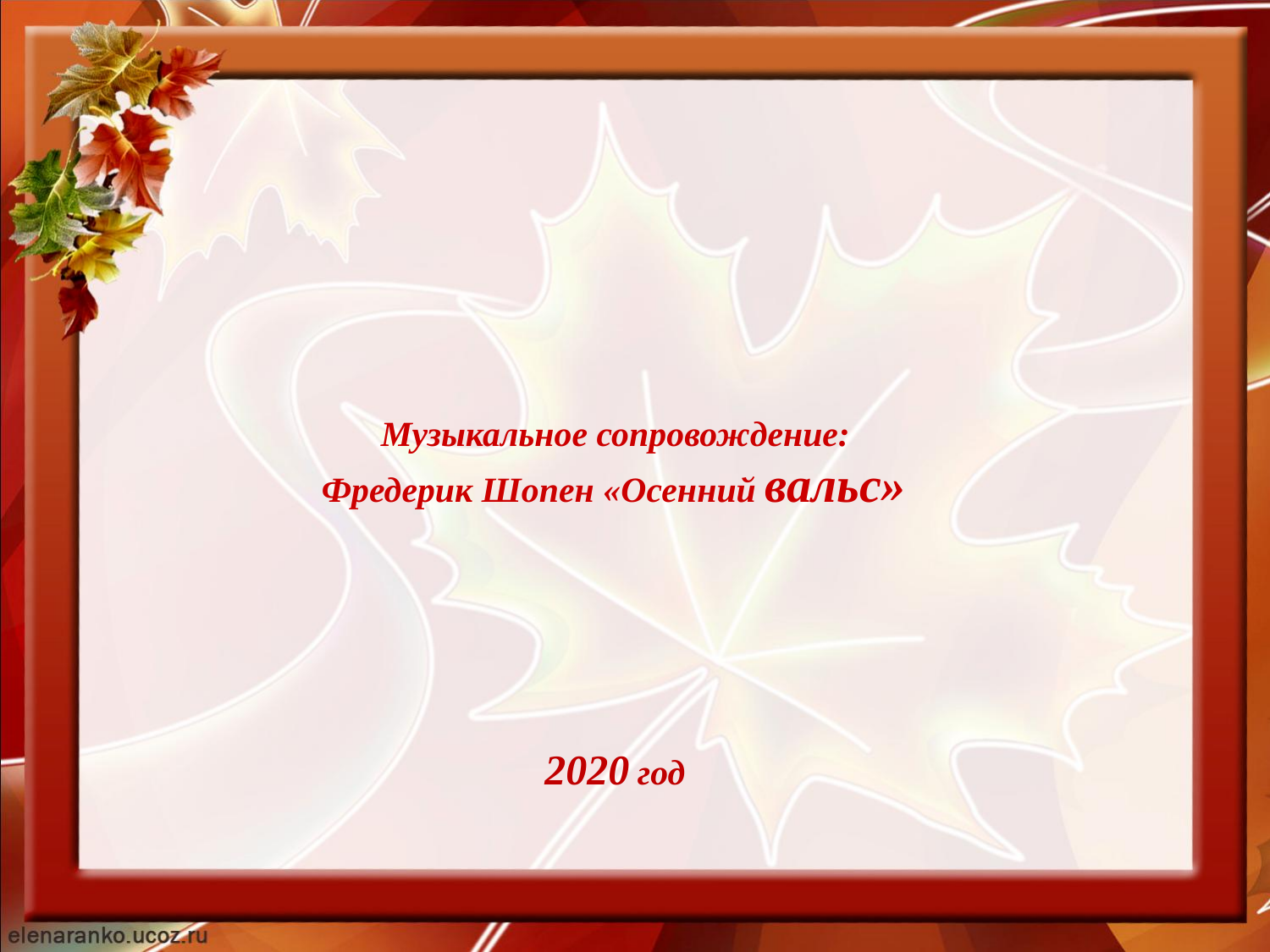

Музыкальное сопровождение:
Фредерик Шопен «Осенний вальс»
2020 год